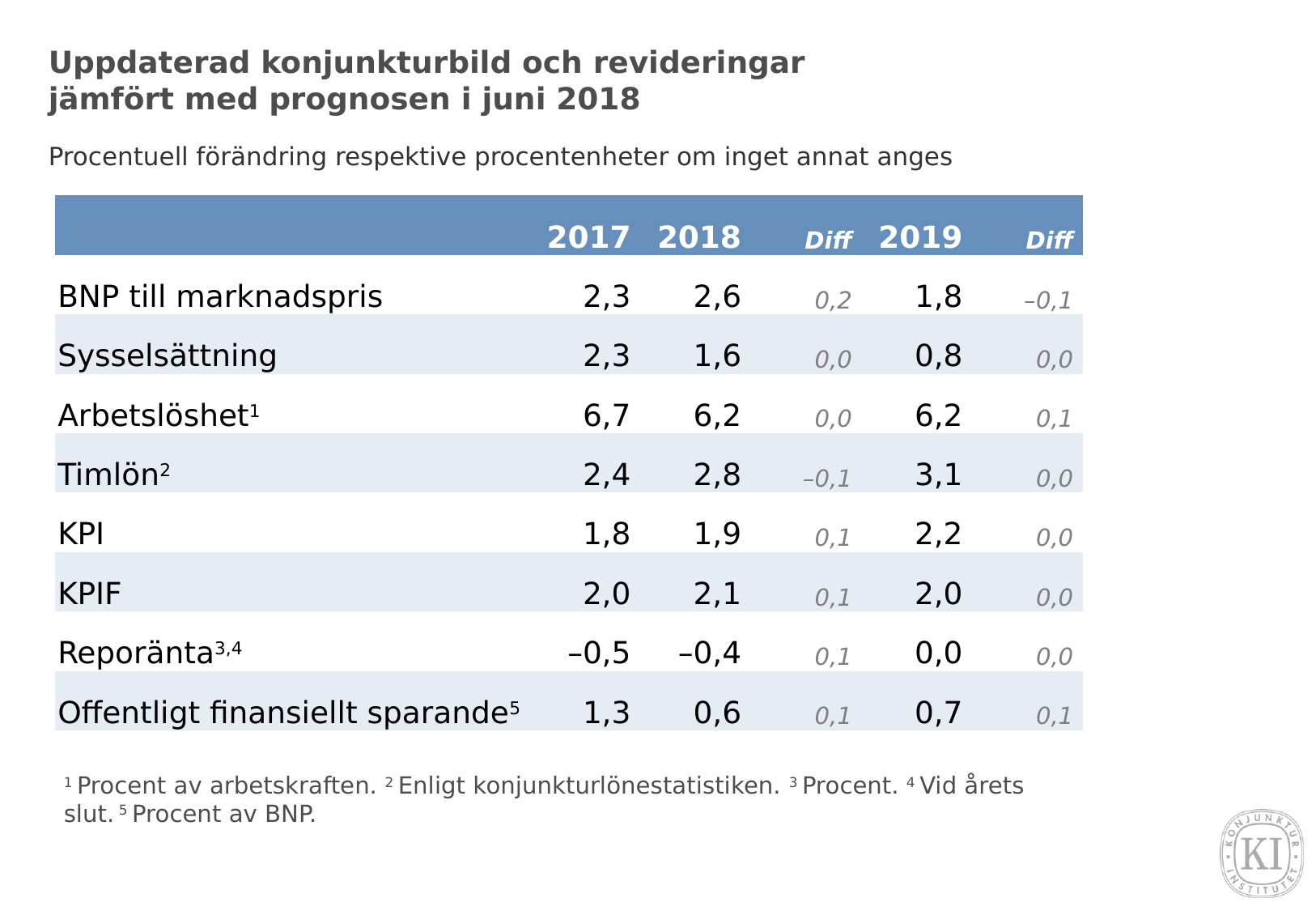

# Uppdaterad konjunkturbild och revideringar jämfört med prognosen i juni 2018

Procentuell förändring respektive procent­enheter om inget annat anges

|  | 2017 | 2018 | Diff | 2019 | Diff |
| --- | --- | --- | --- | --- | --- |
| BNP till marknadspris | 2,3 | 2,6 | 0,2 | 1,8 | –0,1 |
| Sysselsättning | 2,3 | 1,6 | 0,0 | 0,8 | 0,0 |
| Arbetslöshet1 | 6,7 | 6,2 | 0,0 | 6,2 | 0,1 |
| Timlön2 | 2,4 | 2,8 | –0,1 | 3,1 | 0,0 |
| KPI | 1,8 | 1,9 | 0,1 | 2,2 | 0,0 |
| KPIF | 2,0 | 2,1 | 0,1 | 2,0 | 0,0 |
| Reporänta3,4 | –0,5 | –0,4 | 0,1 | 0,0 | 0,0 |
| Offentligt finansiellt sparande5 | 1,3 | 0,6 | 0,1 | 0,7 | 0,1 |
|  |  |  |  |  |  |
1 Procent av arbetskraften. 2 Enligt konjunkturlönestatistiken. 3 Procent. 4 Vid årets slut. 5 Procent av BNP.